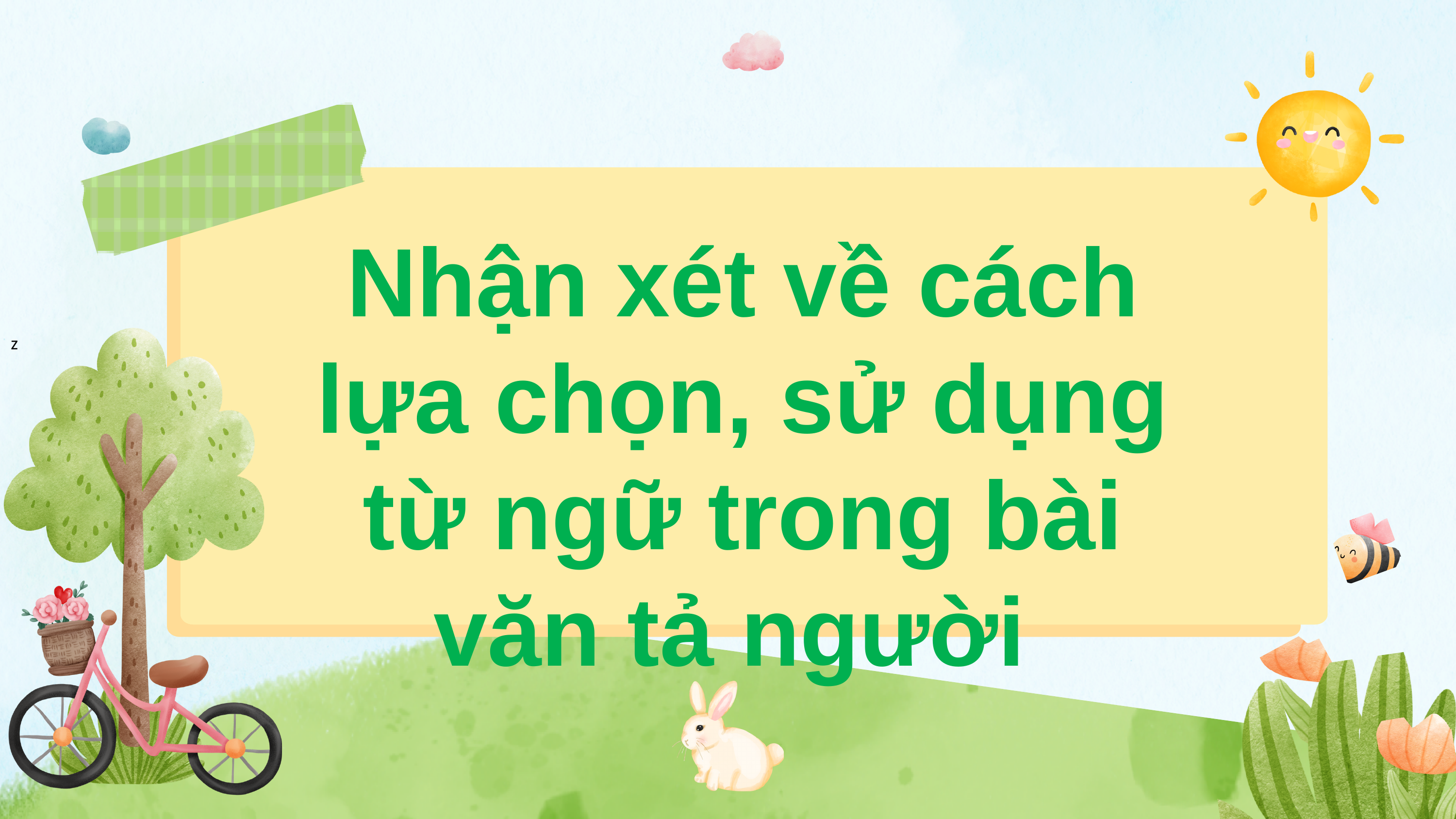

Nhận xét về cách lựa chọn, sử dụng từ ngữ trong bài văn tả người
z